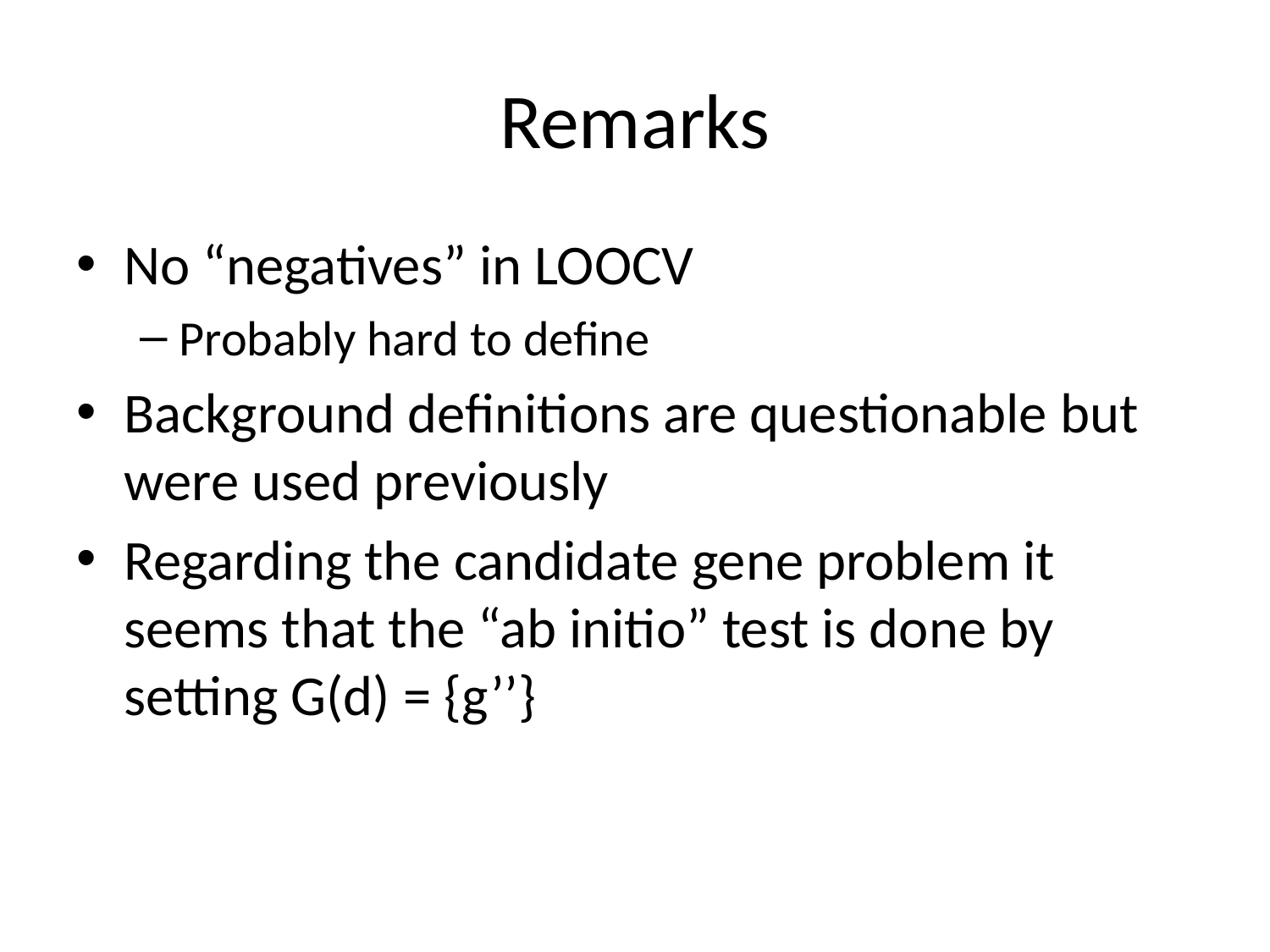

# Remarks
No “negatives” in LOOCV
Probably hard to define
Background definitions are questionable but were used previously
Regarding the candidate gene problem it seems that the “ab initio” test is done by setting G(d) = {g’’}